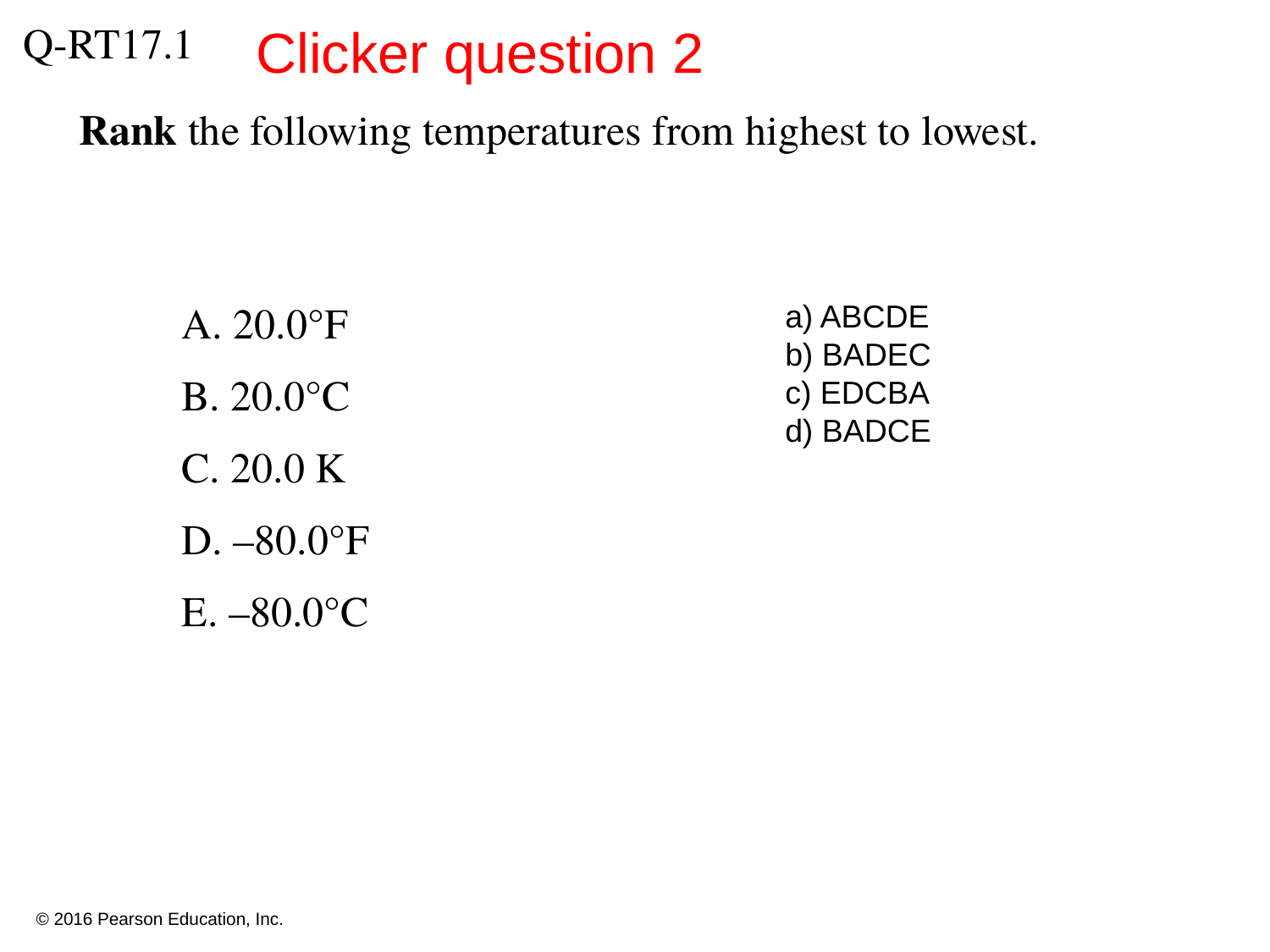

Q-RT17.1
Clicker question 2

Rank the following temperatures from highest to lowest.
A. 20.0°F
B. 20.0°C
C. 20.0 K
D. –80.0°F
E. –80.0°C
a) ABCDE
b) BADEC
c) EDCBA
d) BADCE